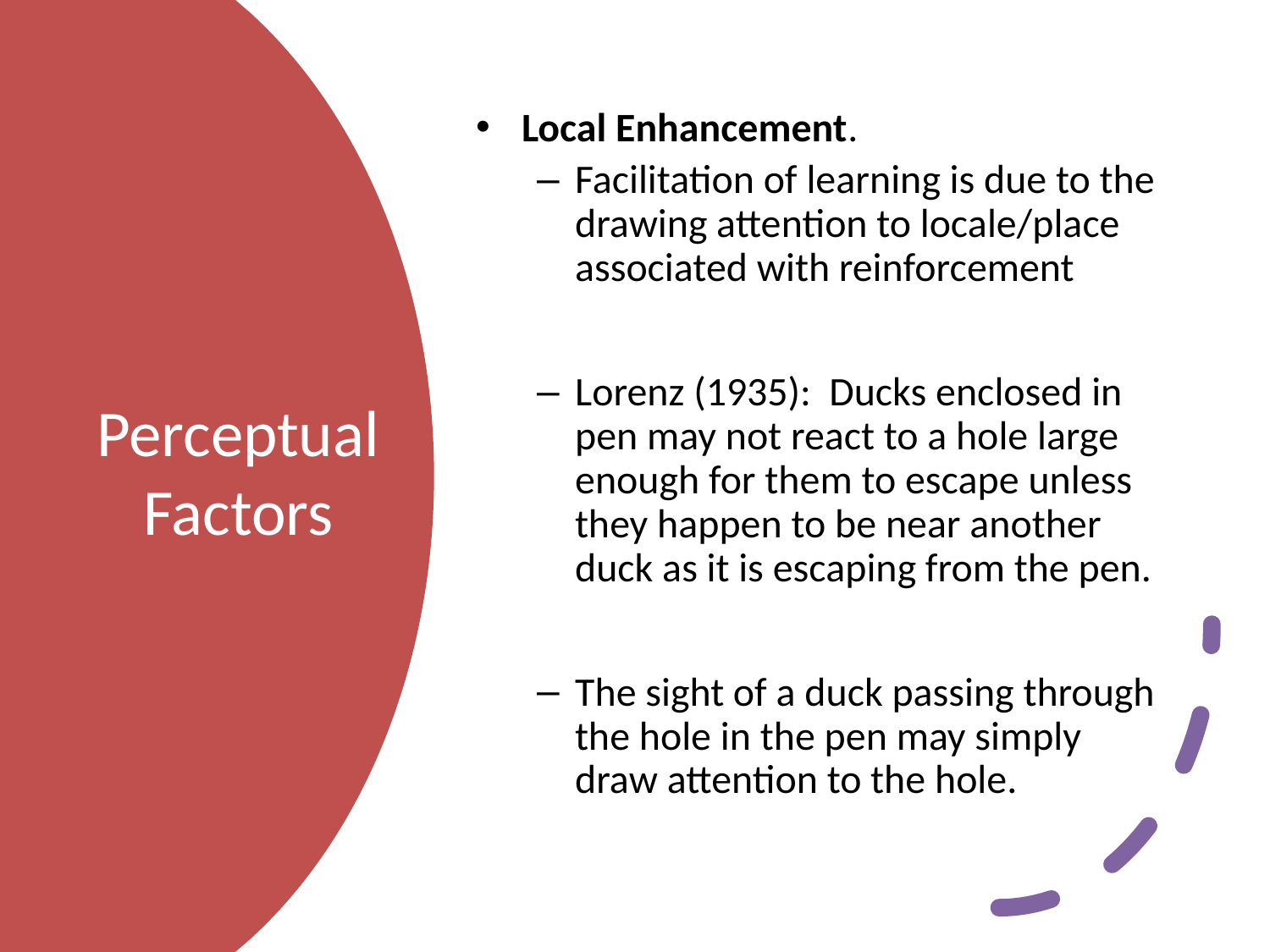

Local Enhancement.
Facilitation of learning is due to the drawing attention to locale/place associated with reinforcement

Lorenz (1935):  Ducks enclosed in pen may not react to a hole large enough for them to escape unless they happen to be near another duck as it is escaping from the pen.

The sight of a duck passing through the hole in the pen may simply draw attention to the hole.

# Perceptual Factors